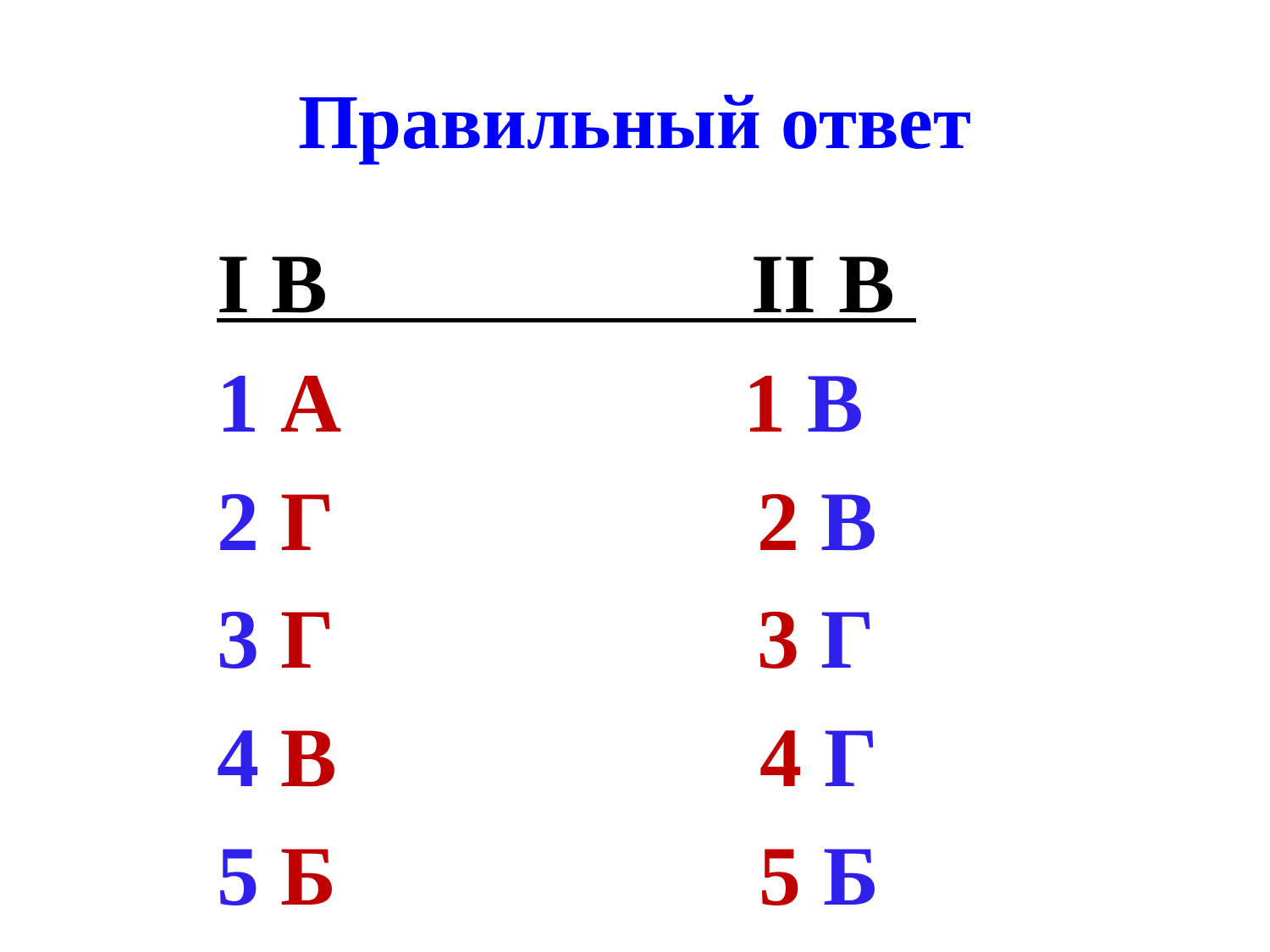

# Правильный ответ
        I В                    II В
        1 А                   1 В
        2 Г                    2 В
        3 Г                    3 Г
        4 В                    4 Г
        5 Б                    5 Б